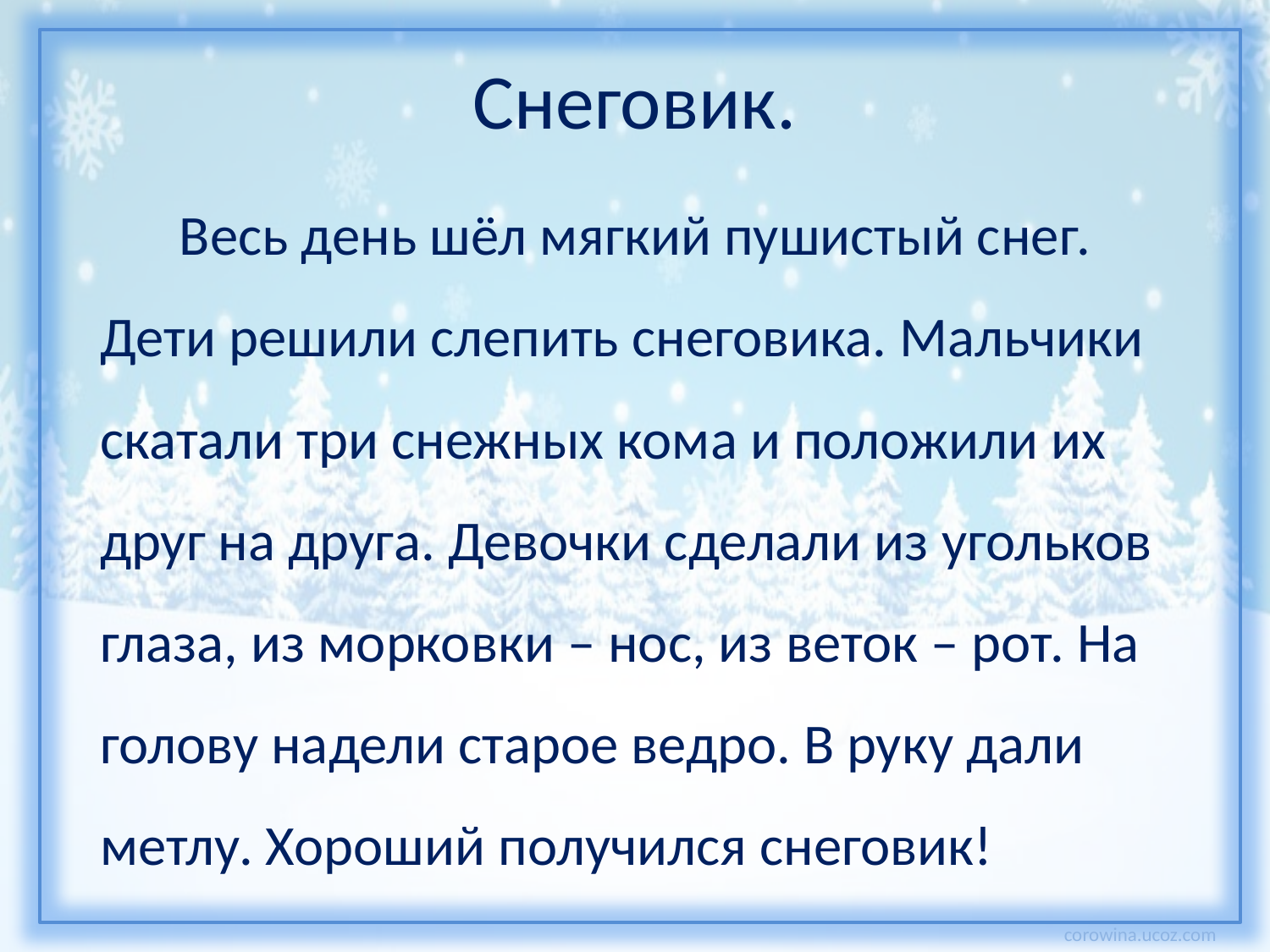

# Снеговик.
          Весь день шёл мягкий пушистый снег. Дети решили слепить снеговика. Мальчики скатали три снежных кома и положили их друг на друга. Девочки сделали из угольков глаза, из морковки – нос, из веток – рот. На голову надели старое ведро. В руку дали метлу. Хороший получился снеговик!